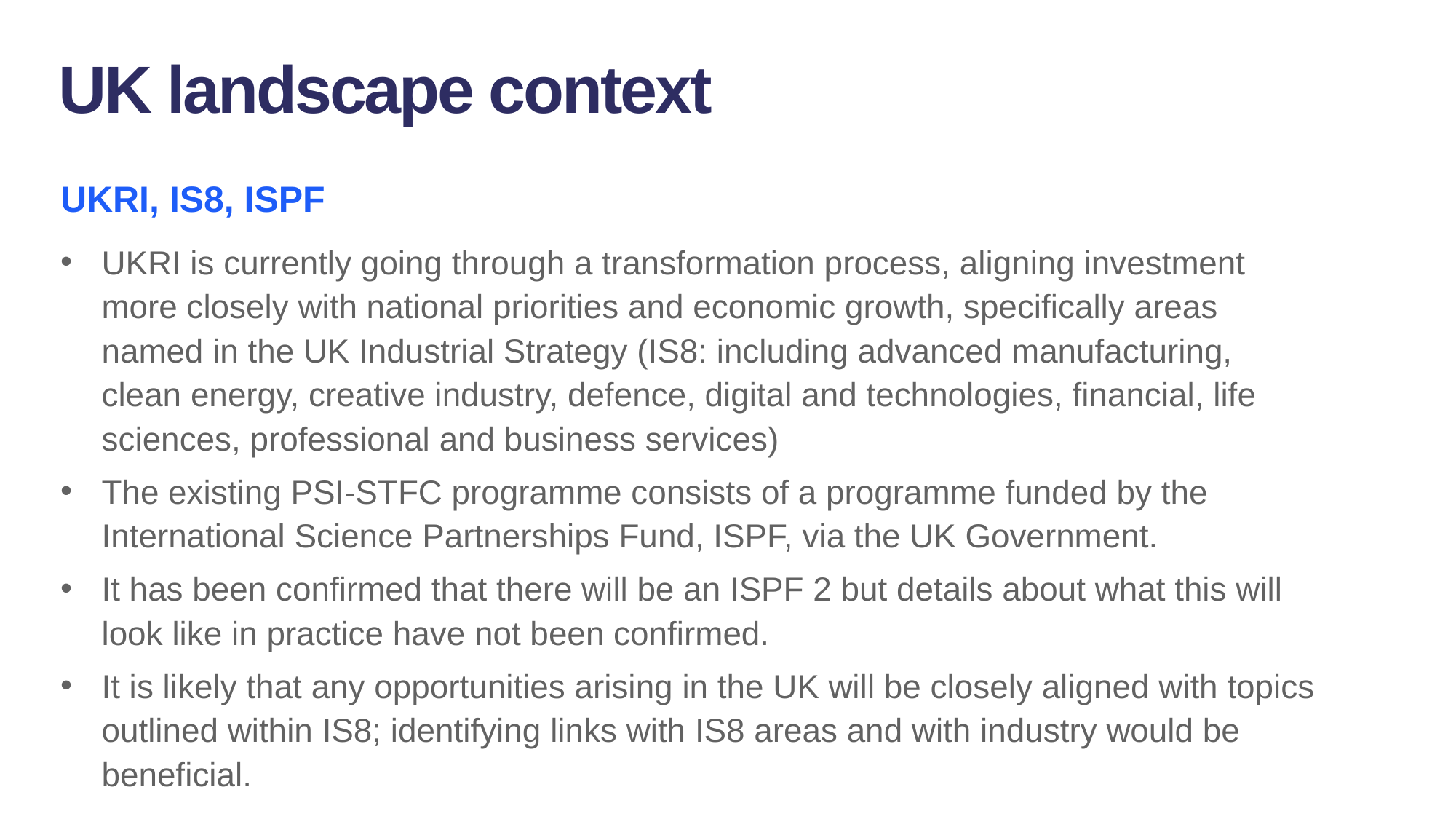

UK landscape context
UKRI, IS8, ISPF
UKRI is currently going through a transformation process, aligning investment more closely with national priorities and economic growth, specifically areas named in the UK Industrial Strategy (IS8: including advanced manufacturing, clean energy, creative industry, defence, digital and technologies, financial, life sciences, professional and business services)
The existing PSI-STFC programme consists of a programme funded by the International Science Partnerships Fund, ISPF, via the UK Government.
It has been confirmed that there will be an ISPF 2 but details about what this will look like in practice have not been confirmed.
It is likely that any opportunities arising in the UK will be closely aligned with topics outlined within IS8; identifying links with IS8 areas and with industry would be beneficial.